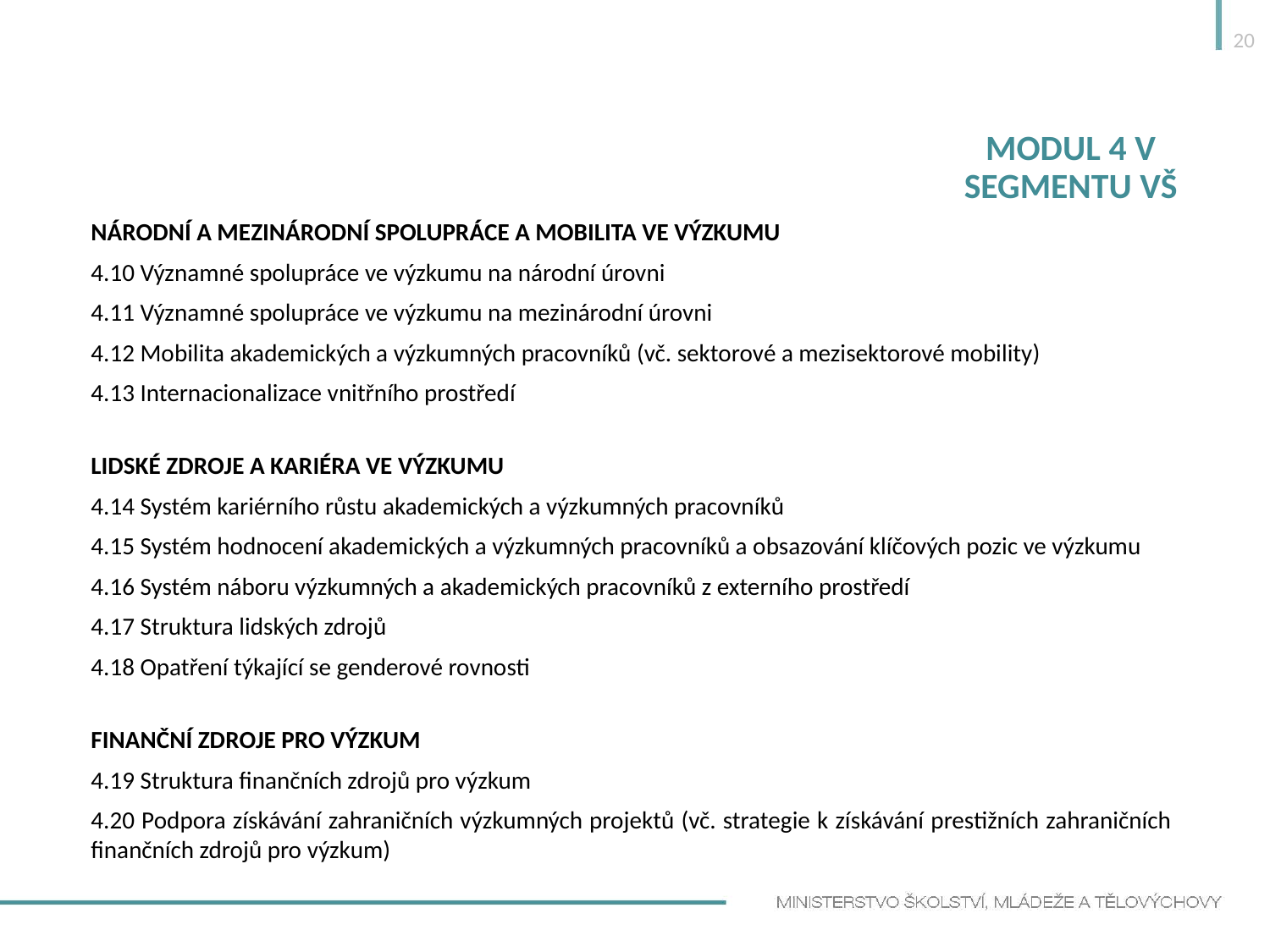

20
# Modul 4 v segmentu vš
NÁRODNÍ A MEZINÁRODNÍ SPOLUPRÁCE A MOBILITA VE VÝZKUMU
4.10 Významné spolupráce ve výzkumu na národní úrovni
4.11 Významné spolupráce ve výzkumu na mezinárodní úrovni
4.12 Mobilita akademických a výzkumných pracovníků (vč. sektorové a mezisektorové mobility)
4.13 Internacionalizace vnitřního prostředí

LIDSKÉ ZDROJE A KARIÉRA VE VÝZKUMU
4.14 Systém kariérního růstu akademických a výzkumných pracovníků
4.15 Systém hodnocení akademických a výzkumných pracovníků a obsazování klíčových pozic ve výzkumu
4.16 Systém náboru výzkumných a akademických pracovníků z externího prostředí
4.17 Struktura lidských zdrojů
4.18 Opatření týkající se genderové rovnosti

FINANČNÍ ZDROJE PRO VÝZKUM
4.19 Struktura finančních zdrojů pro výzkum
4.20 Podpora získávání zahraničních výzkumných projektů (vč. strategie k získávání prestižních zahraničních finančních zdrojů pro výzkum)